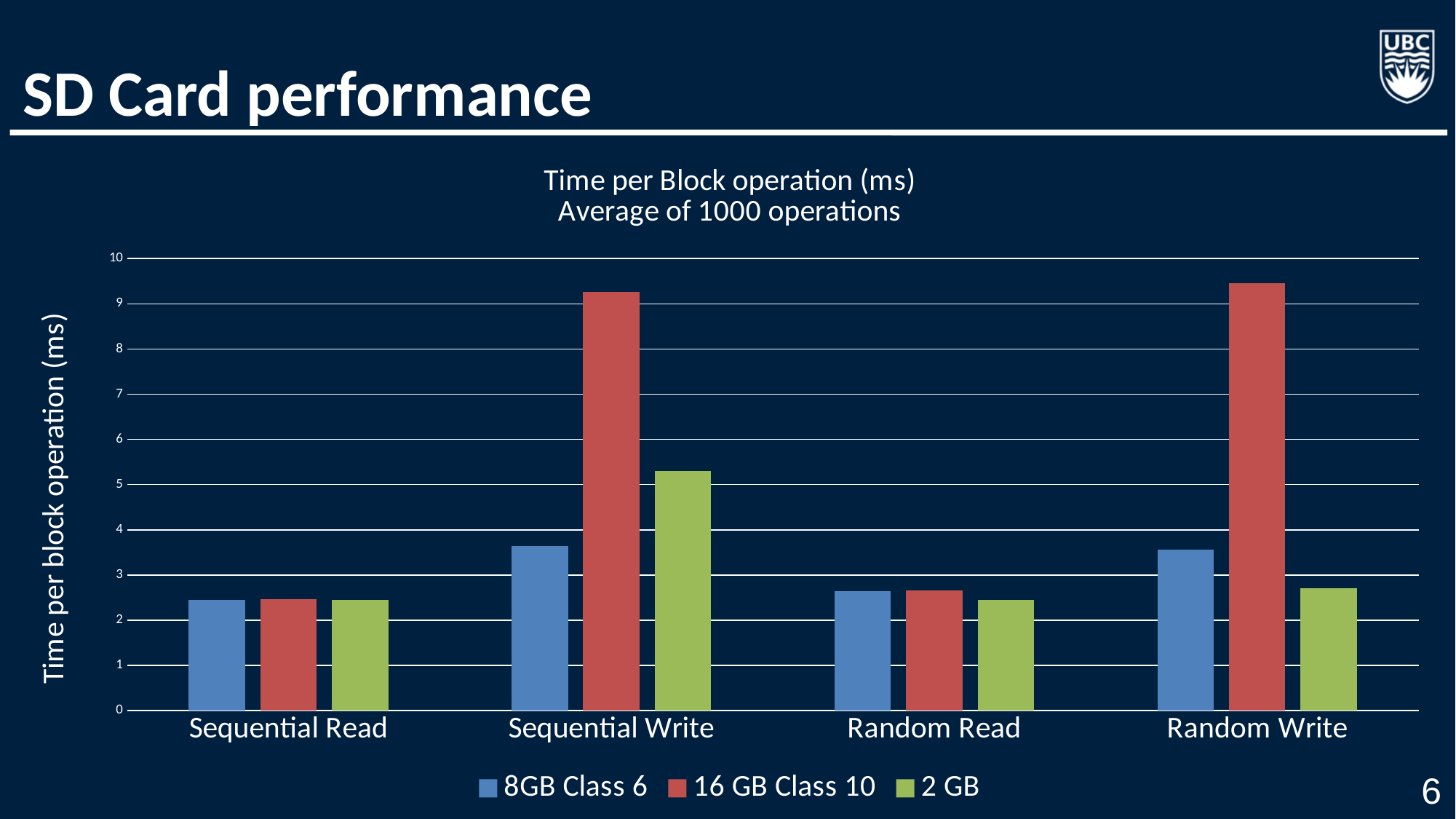

# SD Card performance

### Chart: Time per Block operation (ms)
Average of 1000 operations

| Category | 8GB Class 6 | 16 GB Class 10 | 2 GB |
|---|---|---|---|
| Sequential Read | 2.4452 | 2.4604 | 2.445 |
| Sequential Write | 3.6481999999999997 | 9.2582 | 5.3004 |
| Random Read | 2.6474 | 2.652 | 2.445 |
| Random Write | 3.5536 | 9.4564 | 2.7104 |